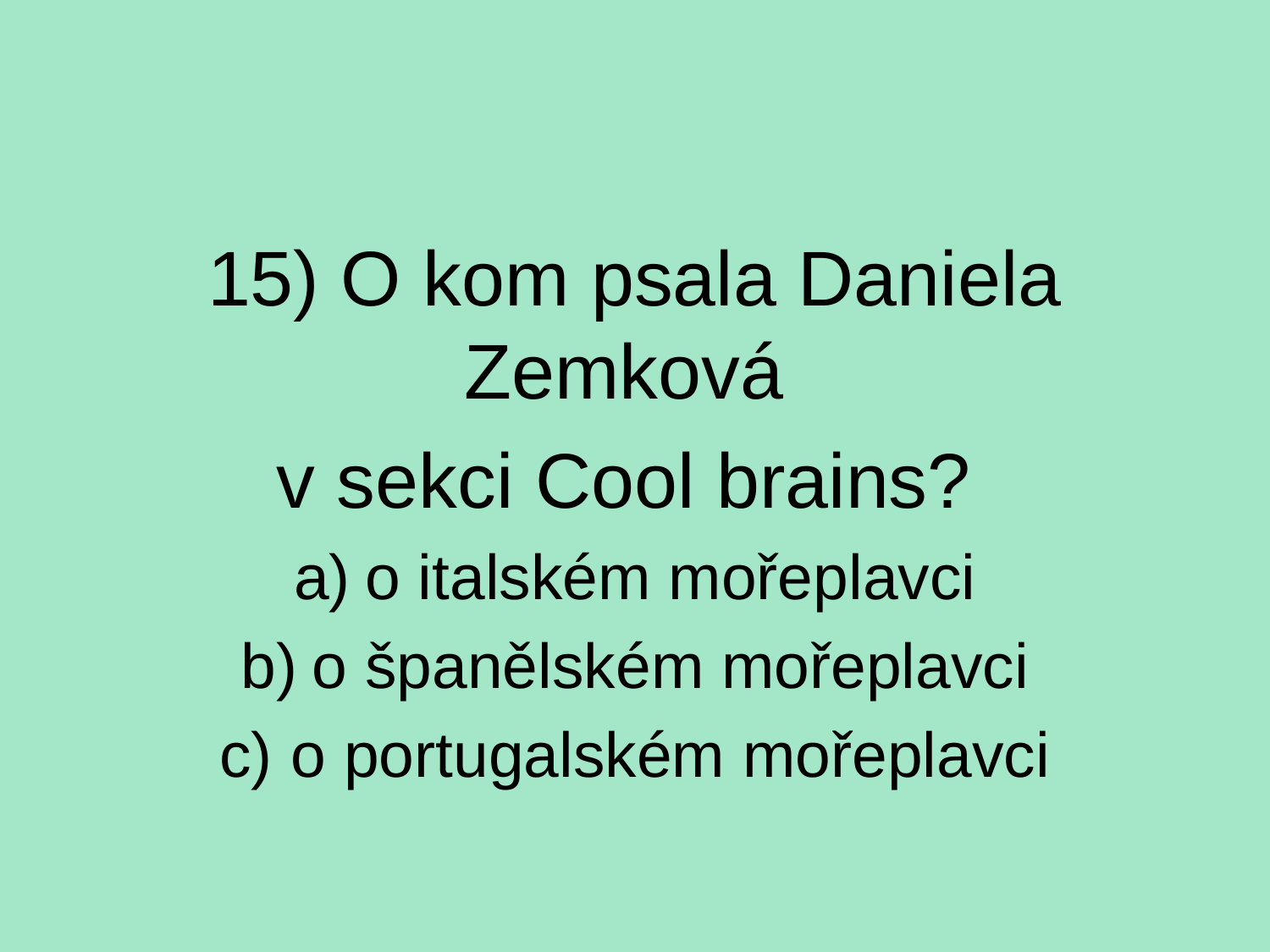

15) O kom psala Daniela Zemková
v sekci Cool brains?
o italském mořeplavci
o španělském mořeplavci
o portugalském mořeplavci